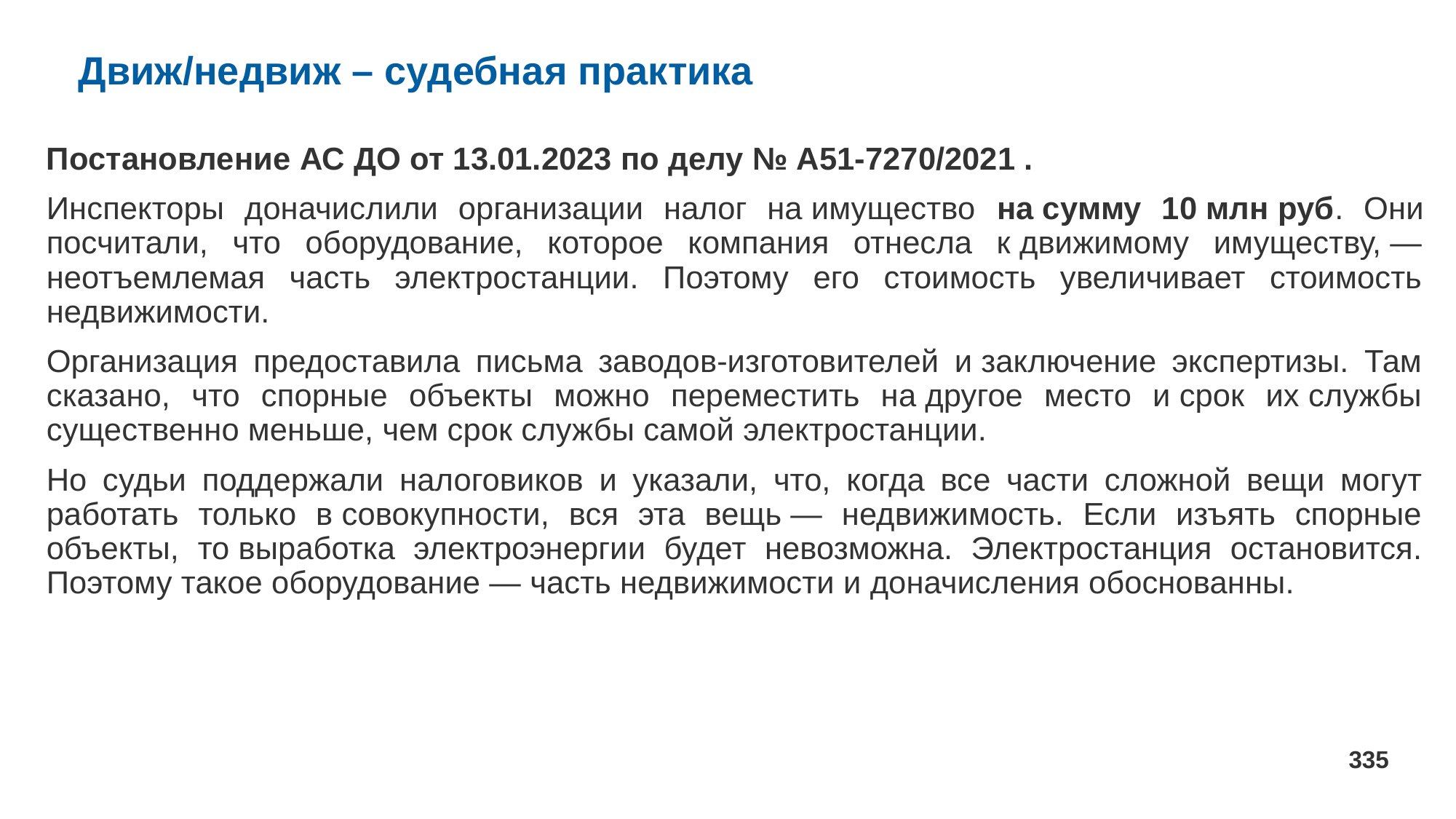

# Движ/недвиж – судебная практика
Постановление АС ДО от 13.01.2023 по делу № А51-7270/2021 .
Инспекторы доначислили организации налог на имущество на сумму 10 млн руб. Они посчитали, что оборудование, которое компания отнесла к движимому имуществу, — неотъемлемая часть электростанции. Поэтому его стоимость увеличивает стоимость недвижимости.
Организация предоставила письма заводов-изготовителей и заключение экспертизы. Там сказано, что спорные объекты можно переместить на другое место и срок их службы существенно меньше, чем срок службы самой электростанции.
Но судьи поддержали налоговиков и указали, что, когда все части сложной вещи могут работать только в совокупности, вся эта вещь — недвижимость. Если изъять спорные объекты, то выработка электроэнергии будет невозможна. Электростанция остановится. Поэтому такое оборудование — часть недвижимости и доначисления обоснованны.